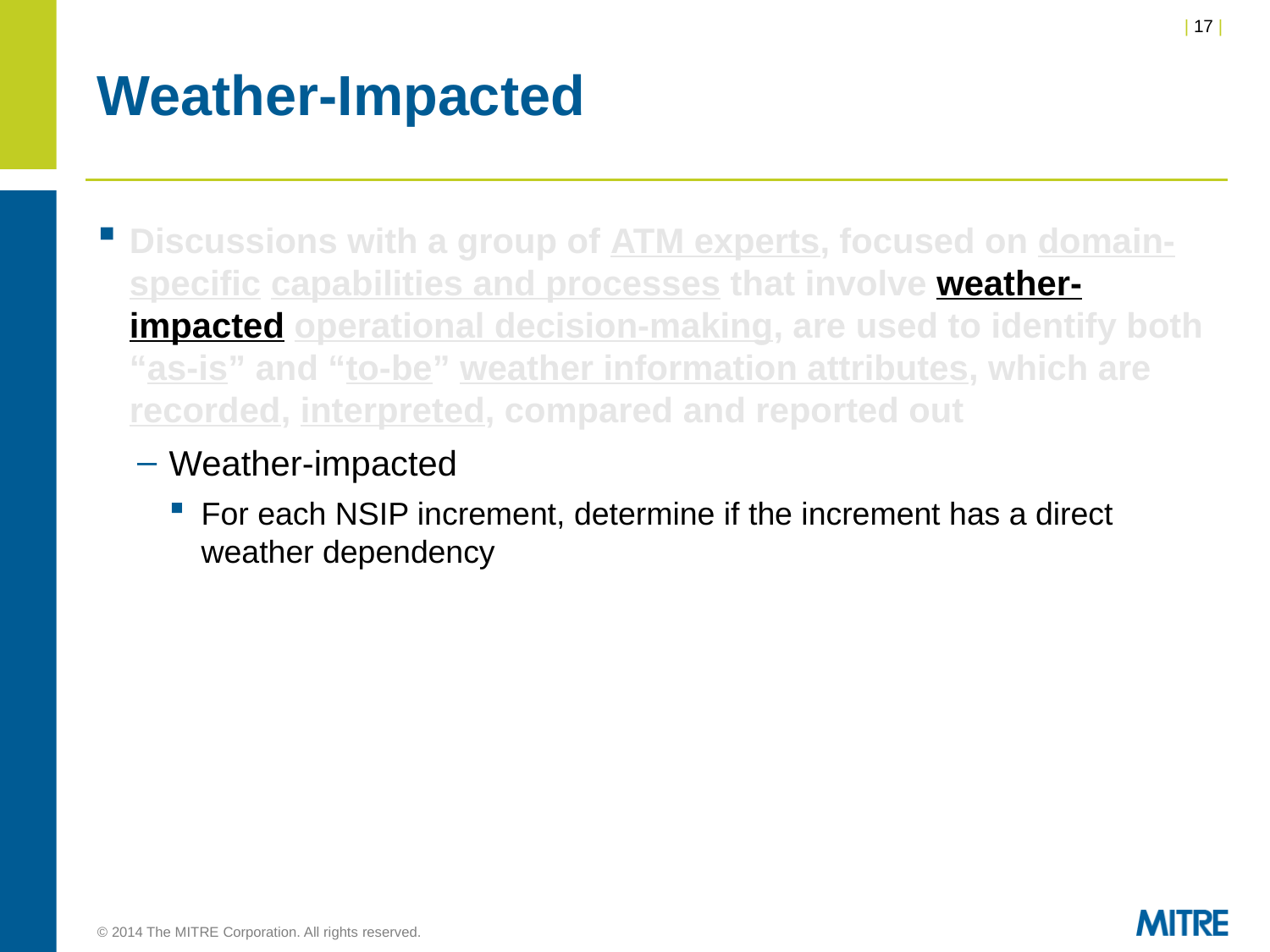

# Weather-Impacted
Discussions with a group of ATM experts, focused on domain-specific capabilities and processes that involve weather-impacted operational decision-making, are used to identify both
“as-is” and “to-be” weather information attributes, which are recorded, interpreted, compared and reported out
Weather-impacted
For each NSIP increment, determine if the increment has a direct weather dependency